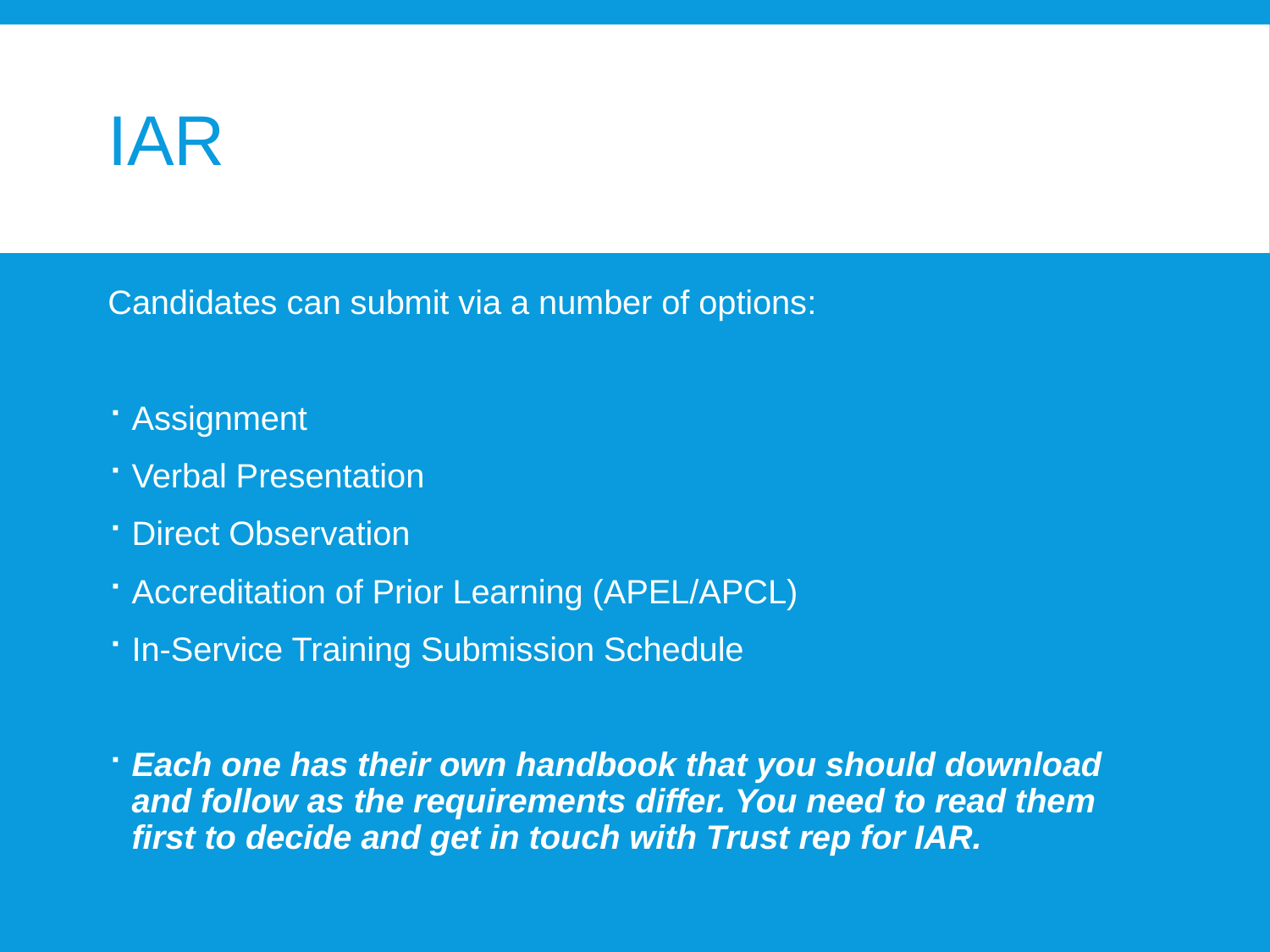

# IAR
Candidates can submit via a number of options:

Assignment
Verbal Presentation
Direct Observation
Accreditation of Prior Learning (APEL/APCL)
In-Service Training Submission Schedule

Each one has their own handbook that you should download and follow as the requirements differ. You need to read them first to decide and get in touch with Trust rep for IAR.